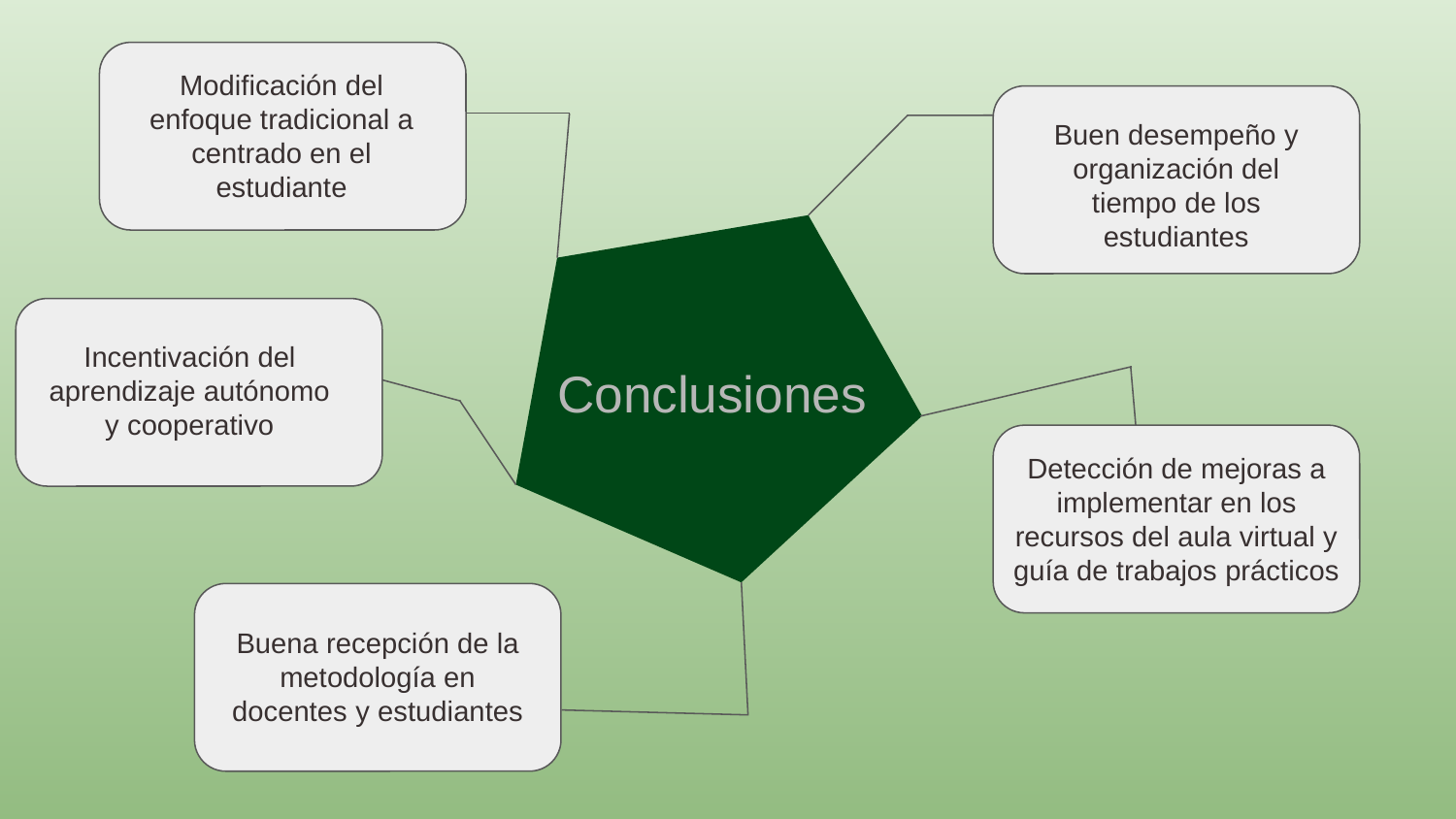

Modificación del enfoque tradicional a centrado en el estudiante

Buen desempeño y organización del tiempo de los estudiantes

Incentivación del aprendizaje autónomo y cooperativo
# Conclusiones

Detección de mejoras a implementar en los recursos del aula virtual y guía de trabajos prácticos

Buena recepción de la metodología en docentes y estudiantes